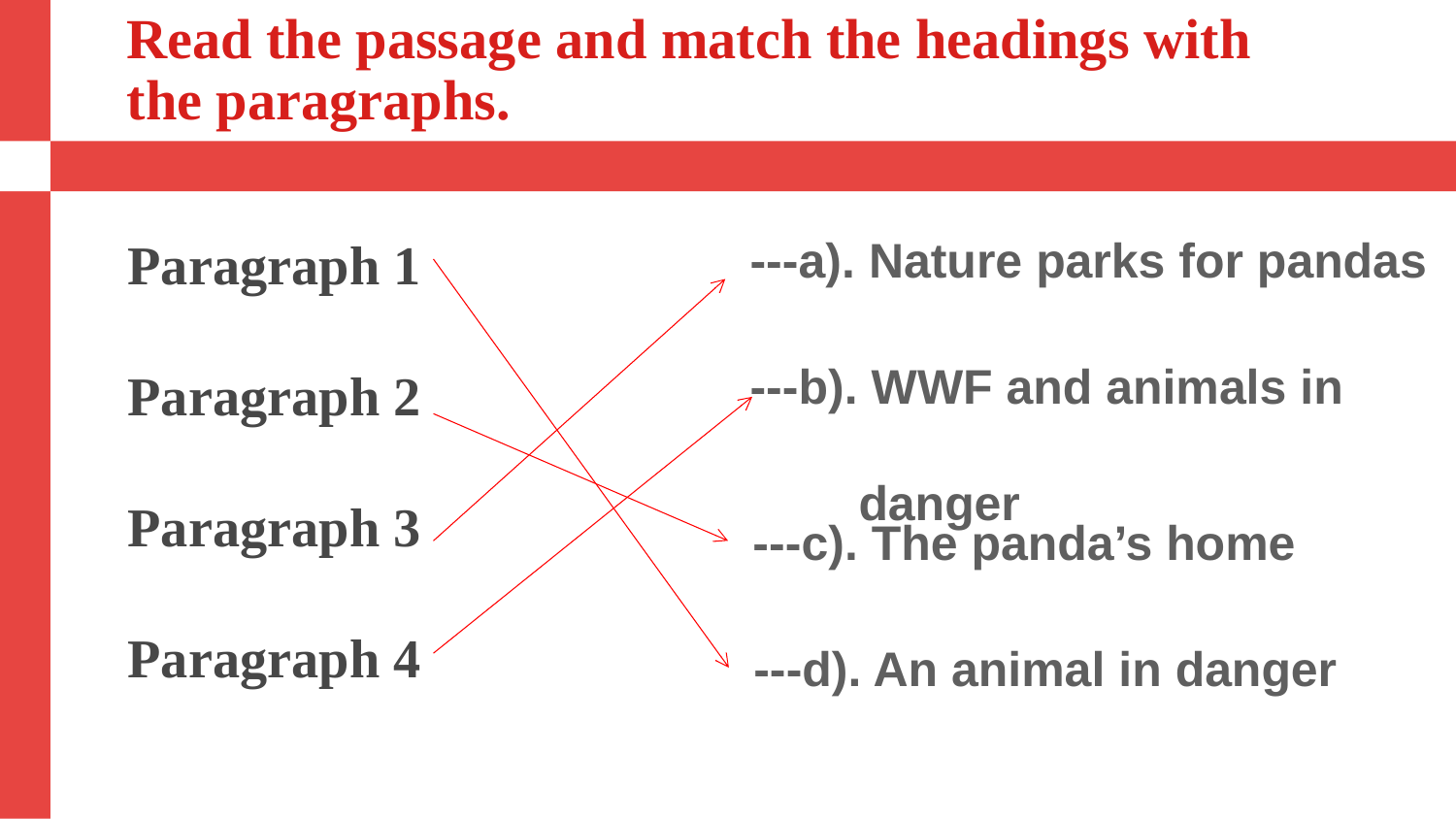

Read the passage and match the headings with
the paragraphs.
Paragraph 1

Paragraph 2

Paragraph 3

Paragraph 4
 ---a). Nature parks for pandas
 ---b). WWF and animals in
         danger
 ---c). The panda’s home
 ---d). An animal in danger